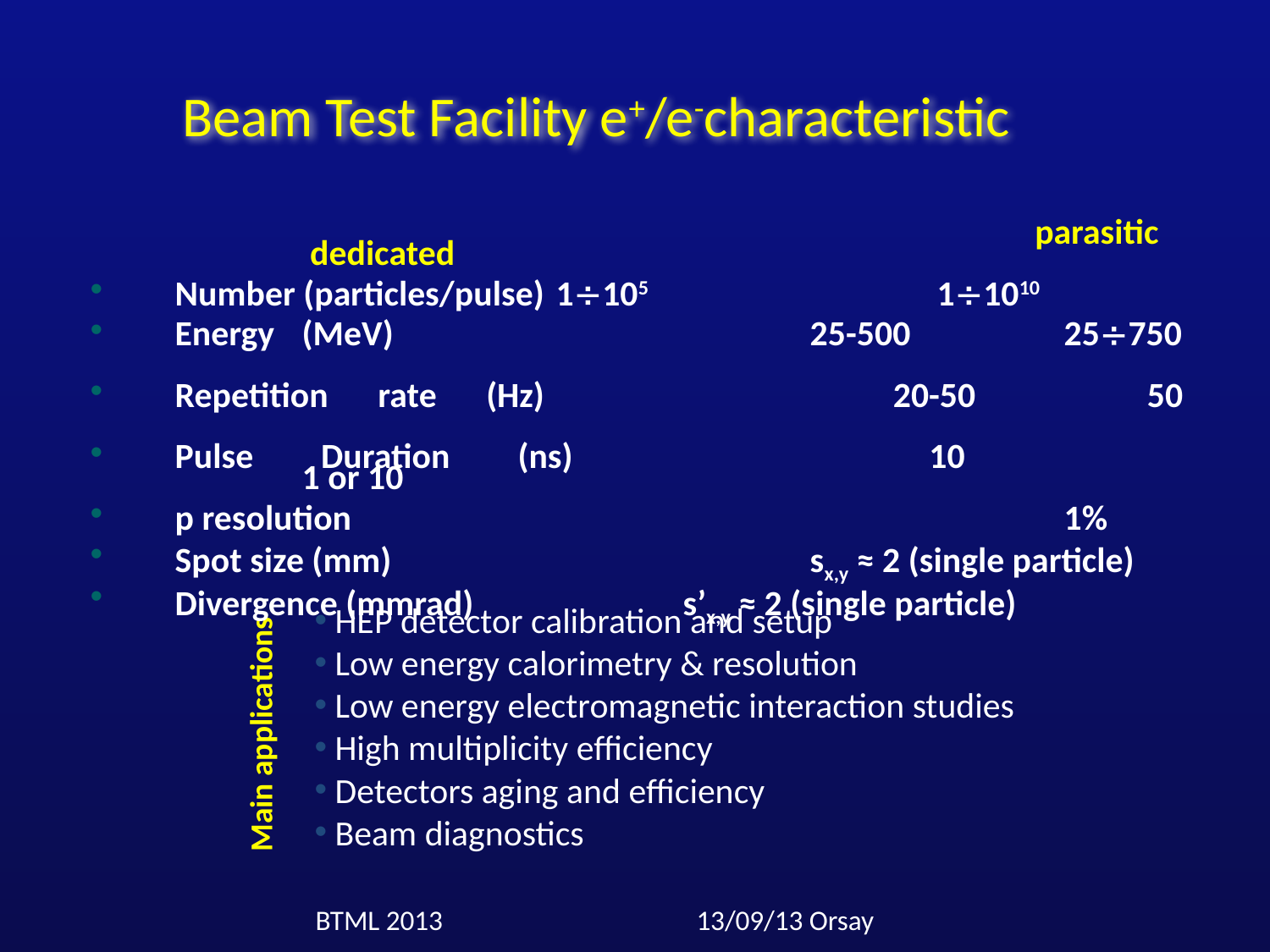

# Beam Test Facility e+/e-characteristic
					            	            	parasitic   	 dedicated
Number (particles/pulse)	1÷105			1÷1010
Energy	(MeV)				25-500		25÷750
Repetition rate (Hz)			20-50		50
Pulse Duration (ns)			10			1 or 10
p resolution 						1%
Spot size (mm)				sx,y ≈ 2 (single particle)
Divergence (mmrad)		s’x,y ≈ 2 (single particle)
 HEP detector calibration and setup
 Low energy calorimetry & resolution
 Low energy electromagnetic interaction studies
 High multiplicity efficiency
 Detectors aging and efficiency
 Beam diagnostics
Main applications
BTML 2013		13/09/13 Orsay